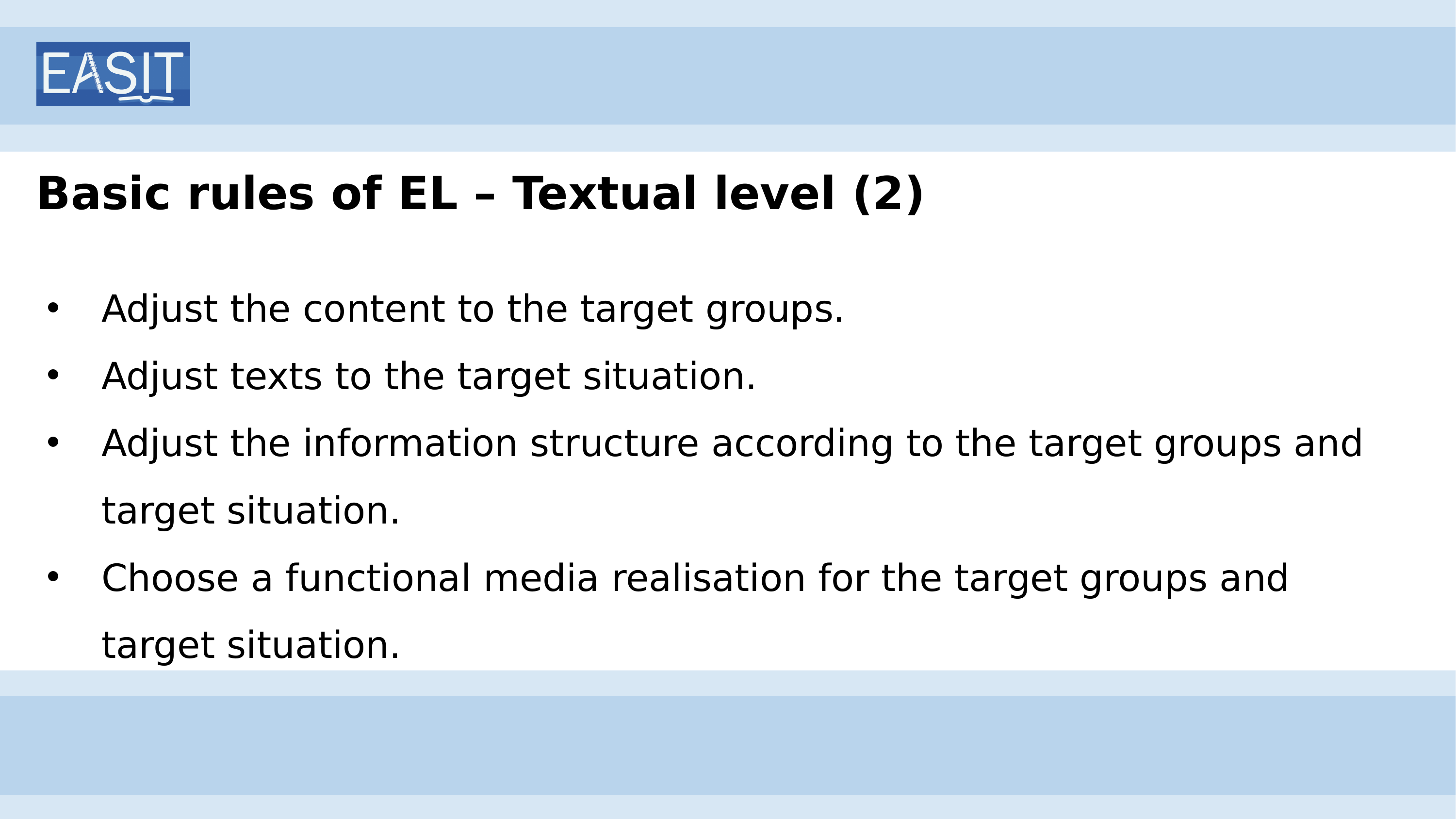

# Basic rules of EL – Textual level (2)
Adjust the content to the target groups.
Adjust texts to the target situation.
Adjust the information structure according to the target groups and target situation.
Choose a functional media realisation for the target groups and target situation.